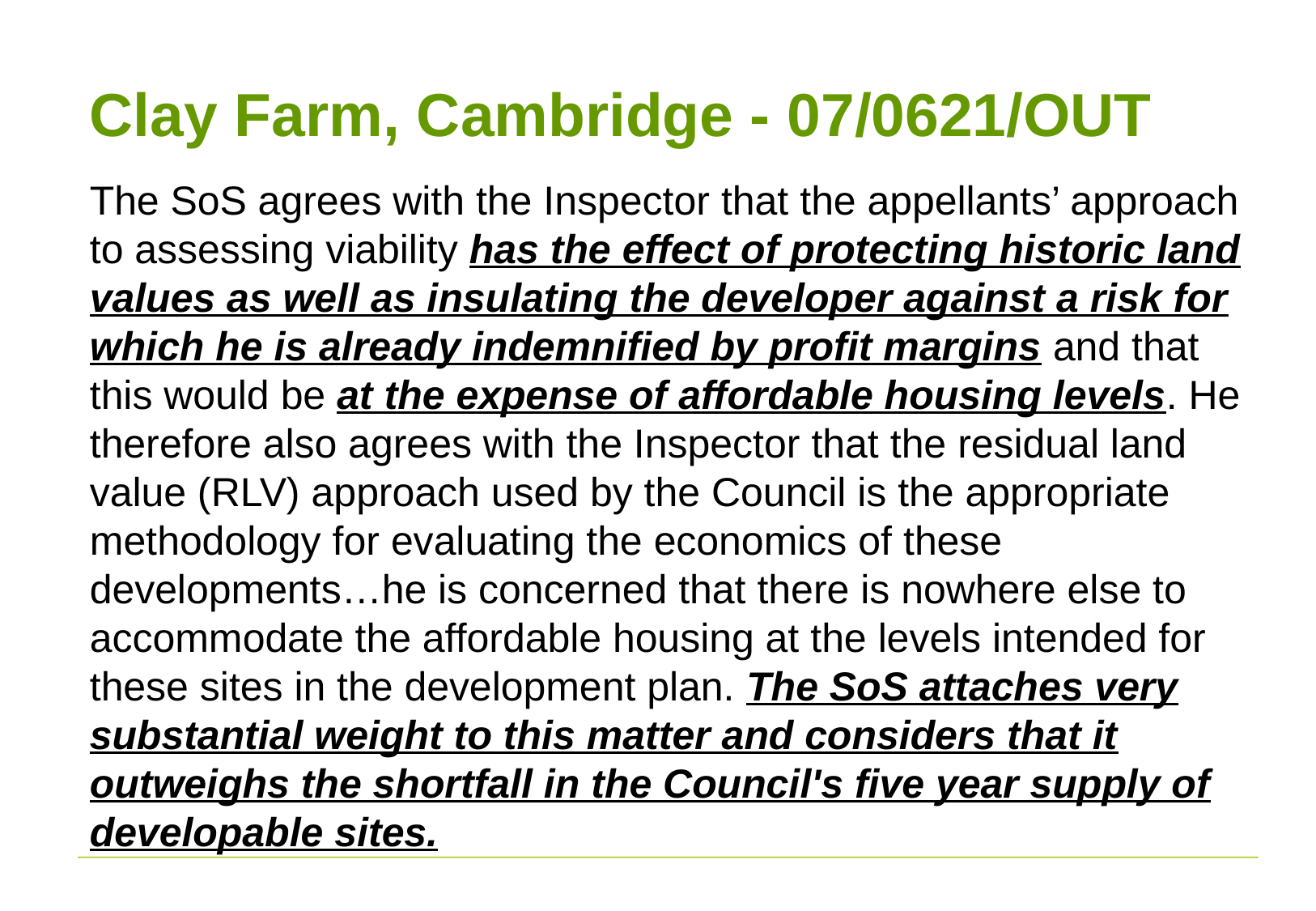

# Clay Farm, Cambridge - 07/0621/OUT
The SoS agrees with the Inspector that the appellants’ approach to assessing viability has the effect of protecting historic land values as well as insulating the developer against a risk for which he is already indemnified by profit margins and that this would be at the expense of affordable housing levels. He therefore also agrees with the Inspector that the residual land value (RLV) approach used by the Council is the appropriate methodology for evaluating the economics of these developments…he is concerned that there is nowhere else to accommodate the affordable housing at the levels intended for these sites in the development plan. The SoS attaches very substantial weight to this matter and considers that it outweighs the shortfall in the Council's five year supply of developable sites.